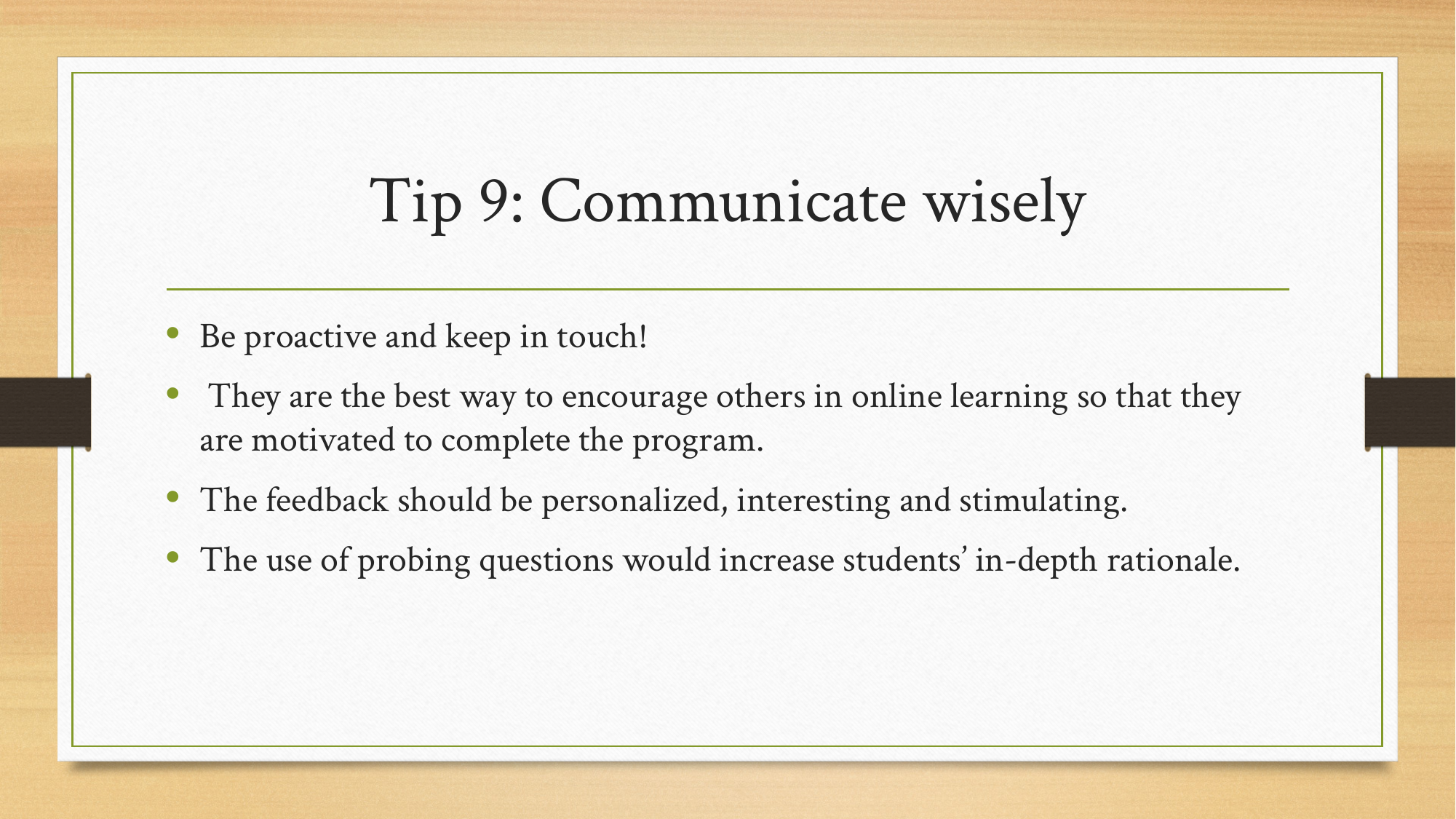

# Tip 9: Communicate wisely
Be proactive and keep in touch!
 They are the best way to encourage others in online learning so that they are motivated to complete the program.
The feedback should be personalized, interesting and stimulating.
The use of probing questions would increase students’ in-depth rationale.